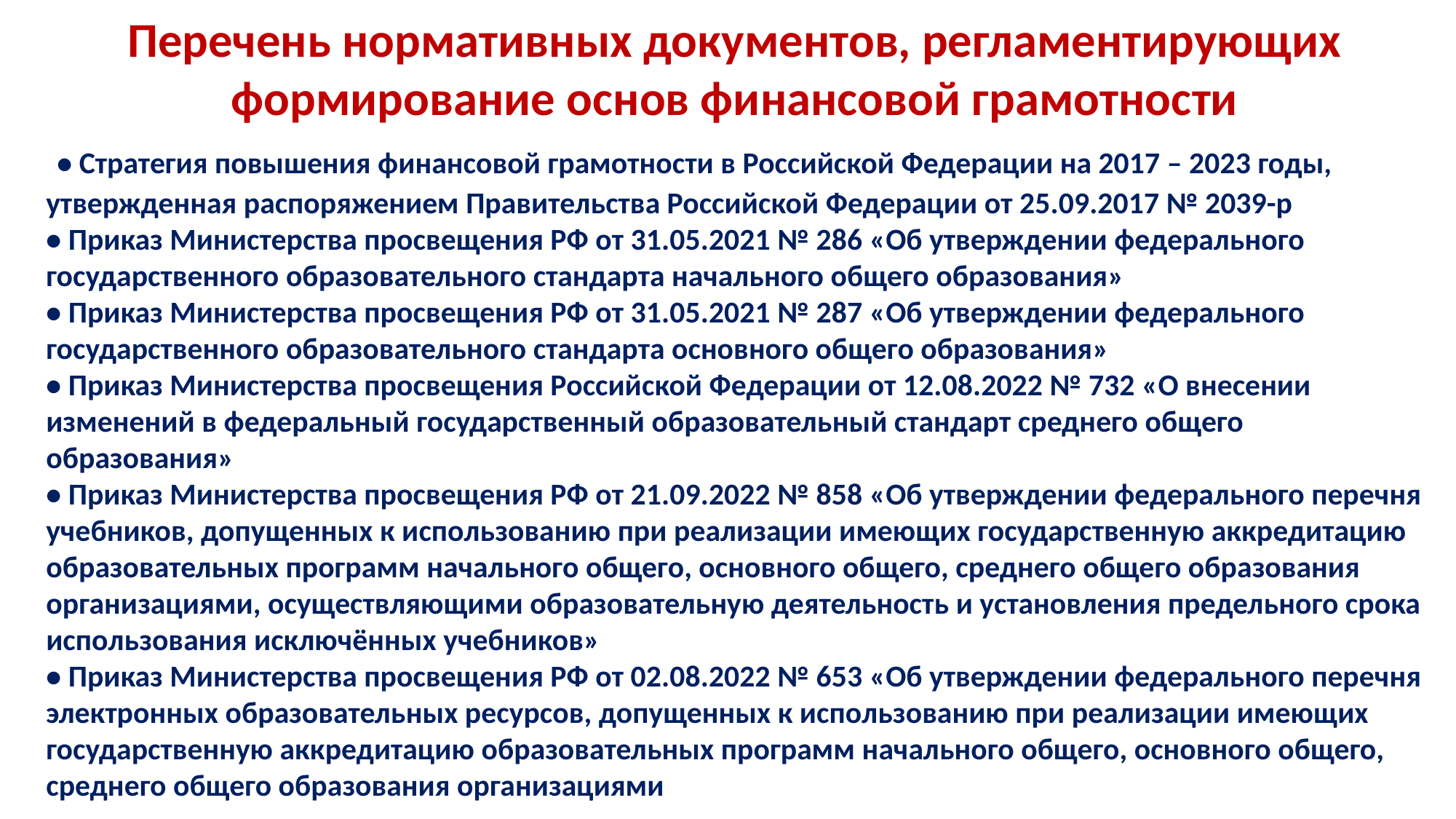

Перечень нормативных документов, регламентирующих формирование основ финансовой грамотности
 • Стратегия повышения финансовой грамотности в Российской Федерации на 2017 – 2023 годы, утвержденная распоряжением Правительства Российской Федерации от 25.09.2017 № 2039-р
• Приказ Министерства просвещения РФ от 31.05.2021 № 286 «Об утверждении федерального государственного образовательного стандарта начального общего образования»
• Приказ Министерства просвещения РФ от 31.05.2021 № 287 «Об утверждении федерального государственного образовательного стандарта основного общего образования»
• Приказ Министерства просвещения Российской Федерации от 12.08.2022 № 732 «О внесении изменений в федеральный государственный образовательный стандарт среднего общего образования»
• Приказ Министерства просвещения РФ от 21.09.2022 № 858 «Об утверждении федерального перечня учебников, допущенных к использованию при реализации имеющих государственную аккредитацию образовательных программ начального общего, основного общего, среднего общего образования организациями, осуществляющими образовательную деятельность и установления предельного срока использования исключённых учебников»
• Приказ Министерства просвещения РФ от 02.08.2022 № 653 «Об утверждении федерального перечня электронных образовательных ресурсов, допущенных к использованию при реализации имеющих государственную аккредитацию образовательных программ начального общего, основного общего, среднего общего образования организациями